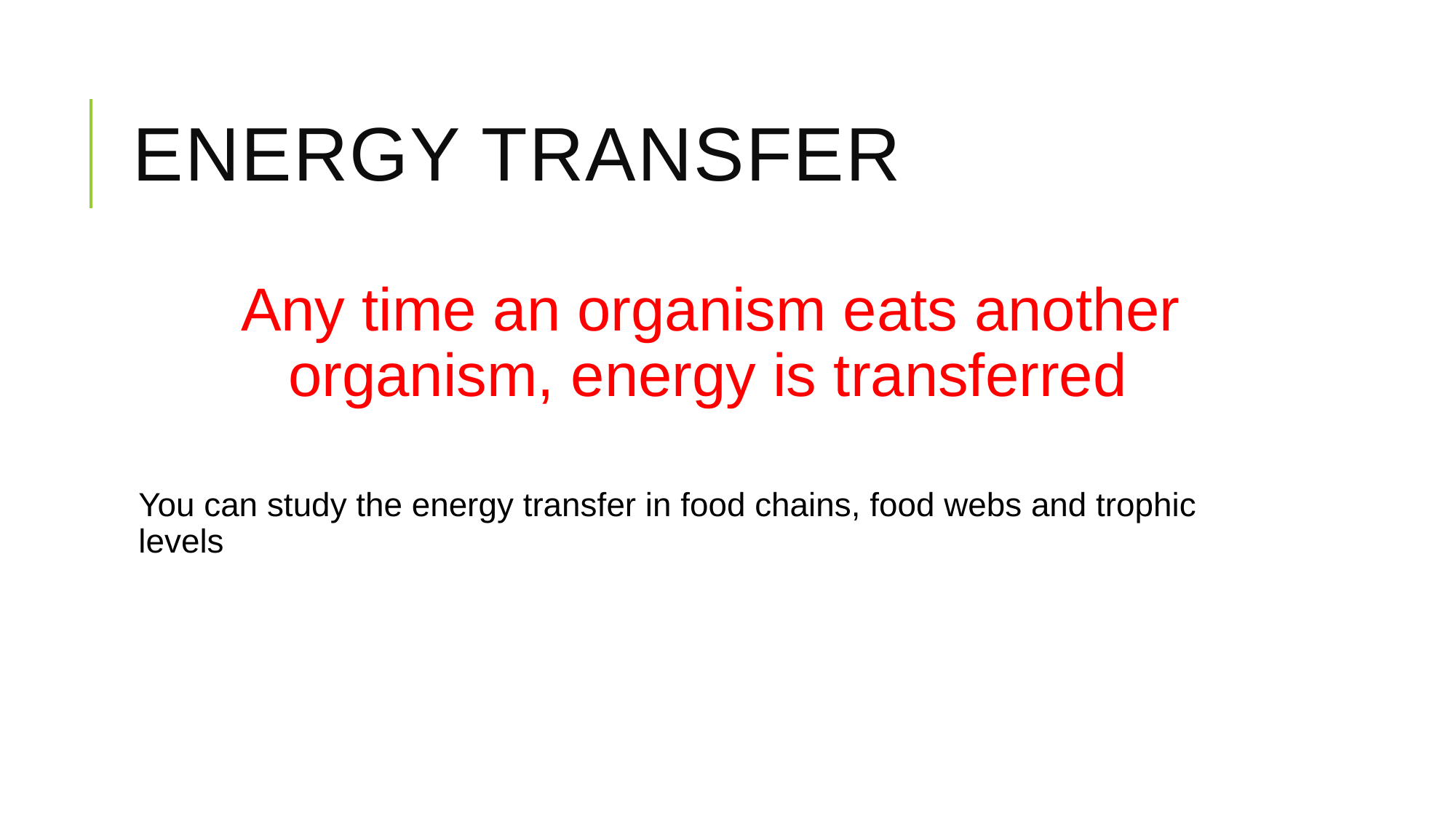

# Energy Transfer
Any time an organism eats another organism, energy is transferred

You can study the energy transfer in food chains, food webs and trophic levels